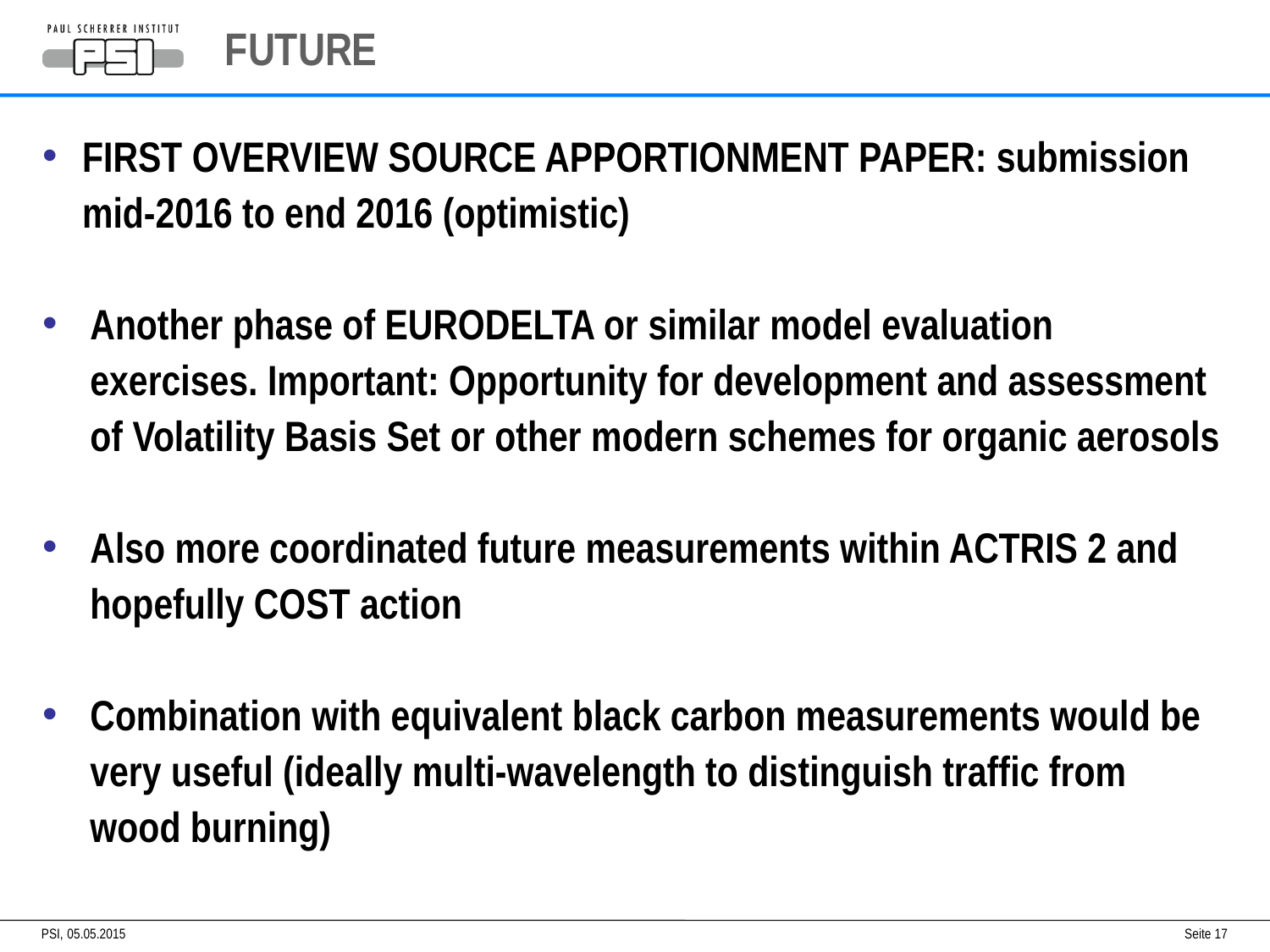

# FUTURE
FIRST OVERVIEW SOURCE APPORTIONMENT PAPER: submission mid-2016 to end 2016 (optimistic)

Another phase of EURODELTA or similar model evaluation exercises. Important: Opportunity for development and assessment of Volatility Basis Set or other modern schemes for organic aerosols

Also more coordinated future measurements within ACTRIS 2 and hopefully COST action

Combination with equivalent black carbon measurements would be very useful (ideally multi-wavelength to distinguish traffic from wood burning)

PSI,
05.05.2015
Seite 17